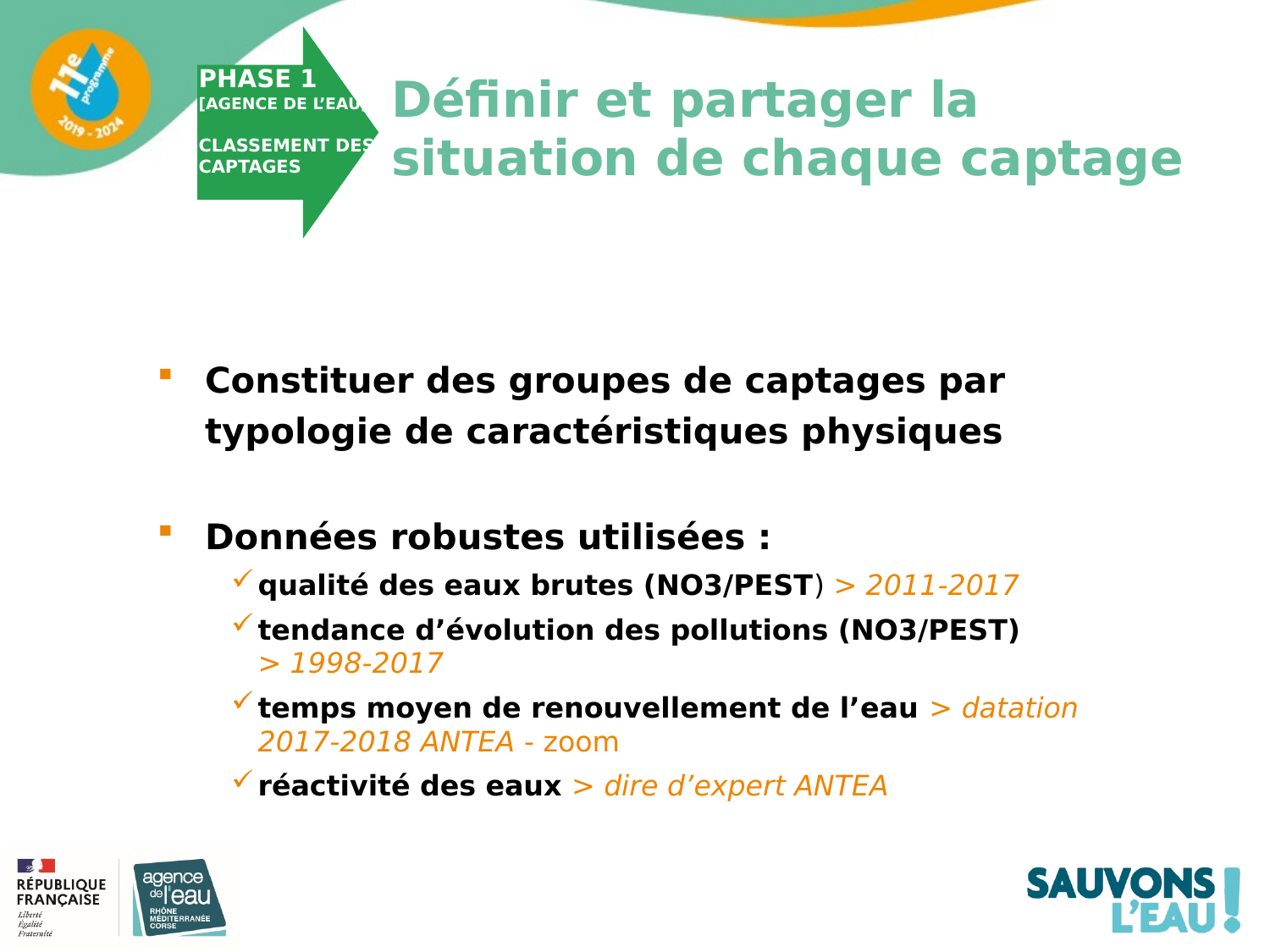

# Définir et partager la situation de chaque captage
Phase 1
[Agence de l’eau]

Classement des
captages
Constituer des groupes de captages par typologie de caractéristiques physiques

Données robustes utilisées :
qualité des eaux brutes (NO3/PEST) > 2011-2017
tendance d’évolution des pollutions (NO3/PEST)           > 1998-2017
temps moyen de renouvellement de l’eau > datation 2017-2018 ANTEA - zoom
réactivité des eaux > dire d’expert ANTEA